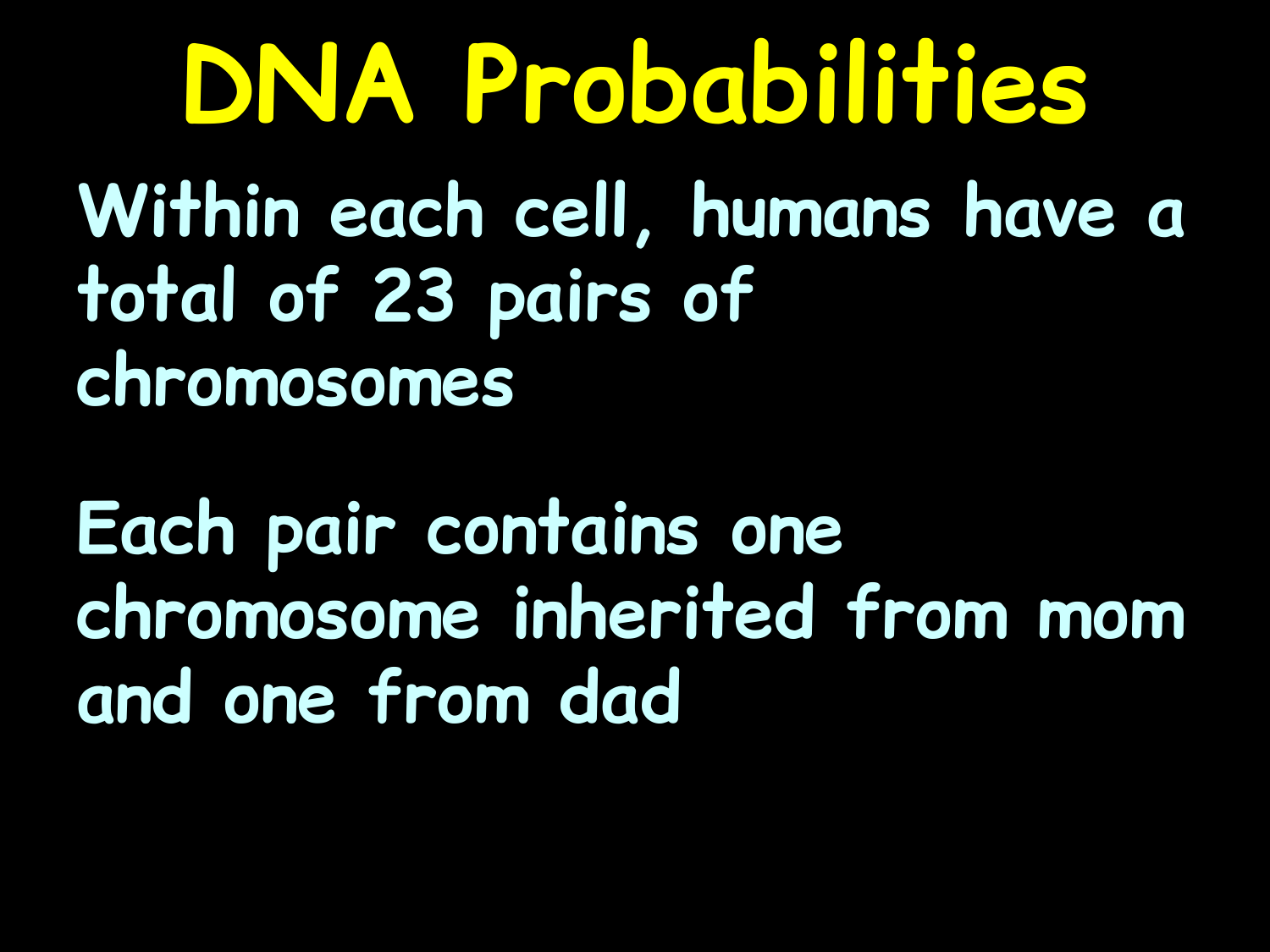

# DNA Probabilities
Within each cell, humans have a total of 23 pairs of chromosomes

Each pair contains one chromosome inherited from mom and one from dad